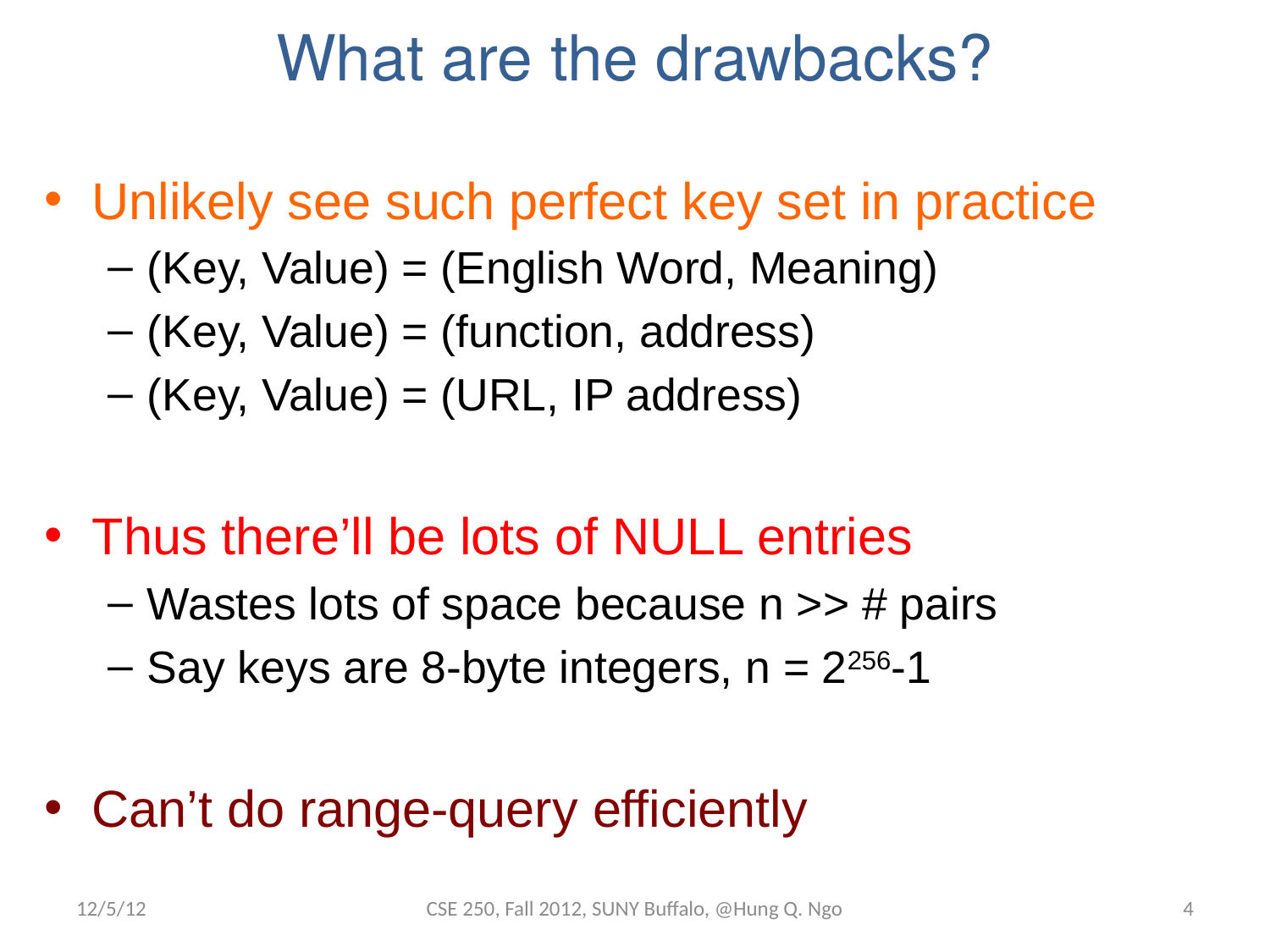

# What are the drawbacks?
Unlikely see such perfect key set in practice
(Key, Value) = (English Word, Meaning)
(Key, Value) = (function, address)
(Key, Value) = (URL, IP address)

Thus there’ll be lots of NULL entries
Wastes lots of space because n >> # pairs
Say keys are 8-byte integers, n = 2256-1

Can’t do range-query efficiently
12/5/12
CSE 250, Fall 2012, SUNY Buffalo, @Hung Q. Ngo
4